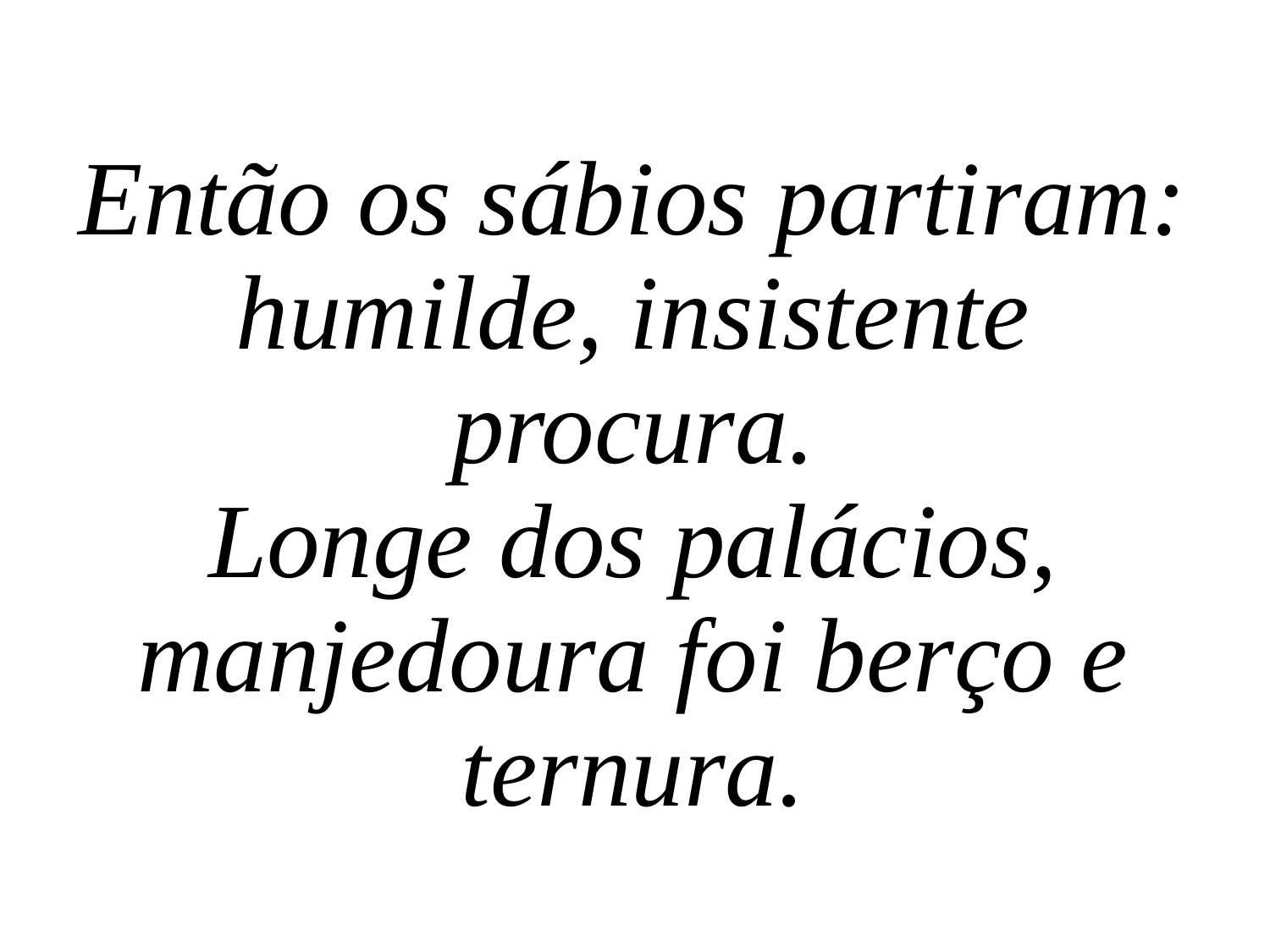

Então os sábios partiram:
humilde, insistente procura.
Longe dos palácios, manjedoura foi berço e ternura.